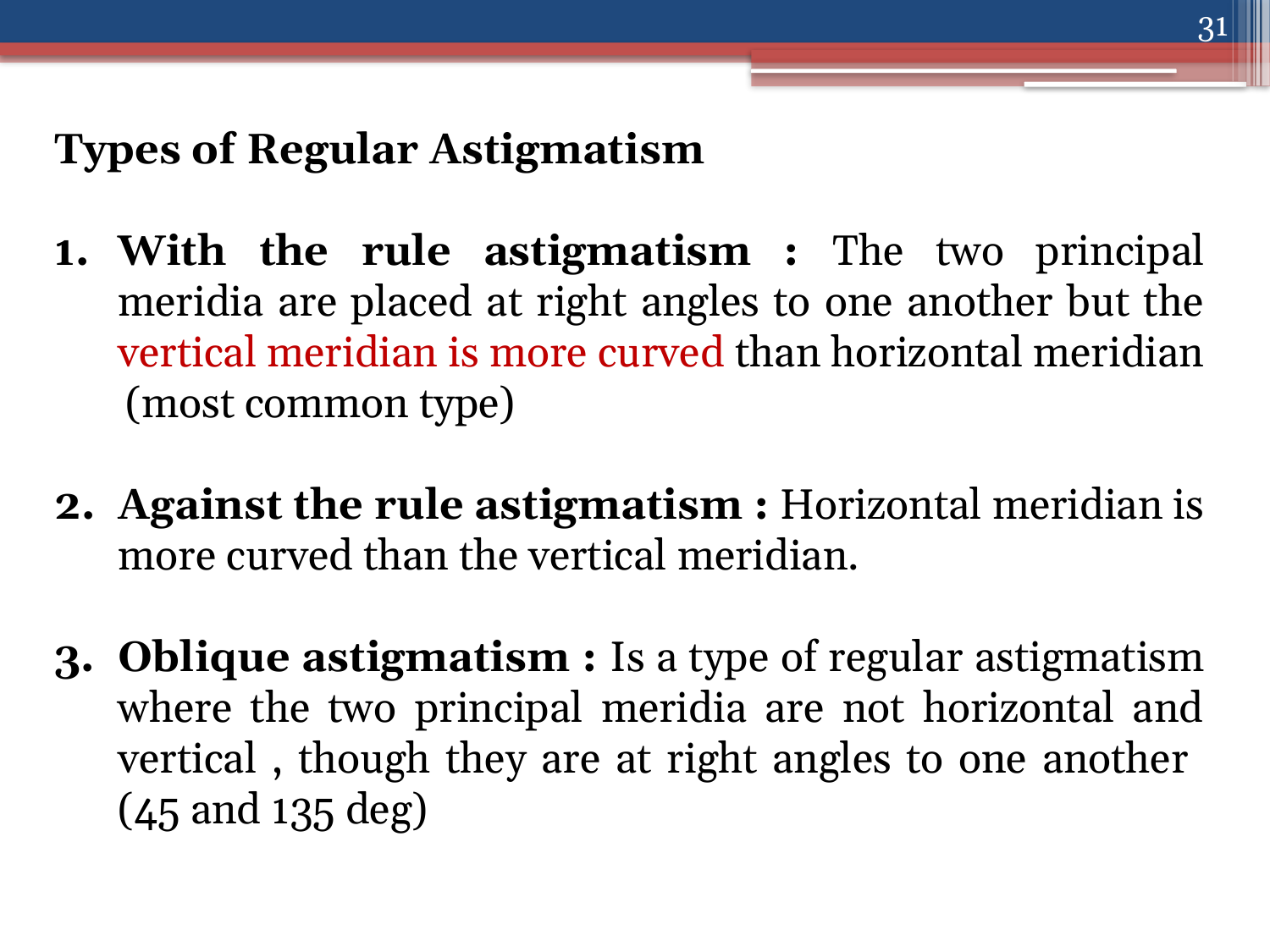

31
Types of Regular Astigmatism

With the rule astigmatism : The two principal meridia are placed at right angles to one another but the vertical meridian is more curved than horizontal meridian
       (most common type)

Against the rule astigmatism : Horizontal meridian is more curved than the vertical meridian.

3.	Oblique astigmatism : Is a type of regular astigmatism where the two principal meridia are not horizontal and vertical , though they are at right angles to one another  (45 and 135 deg)